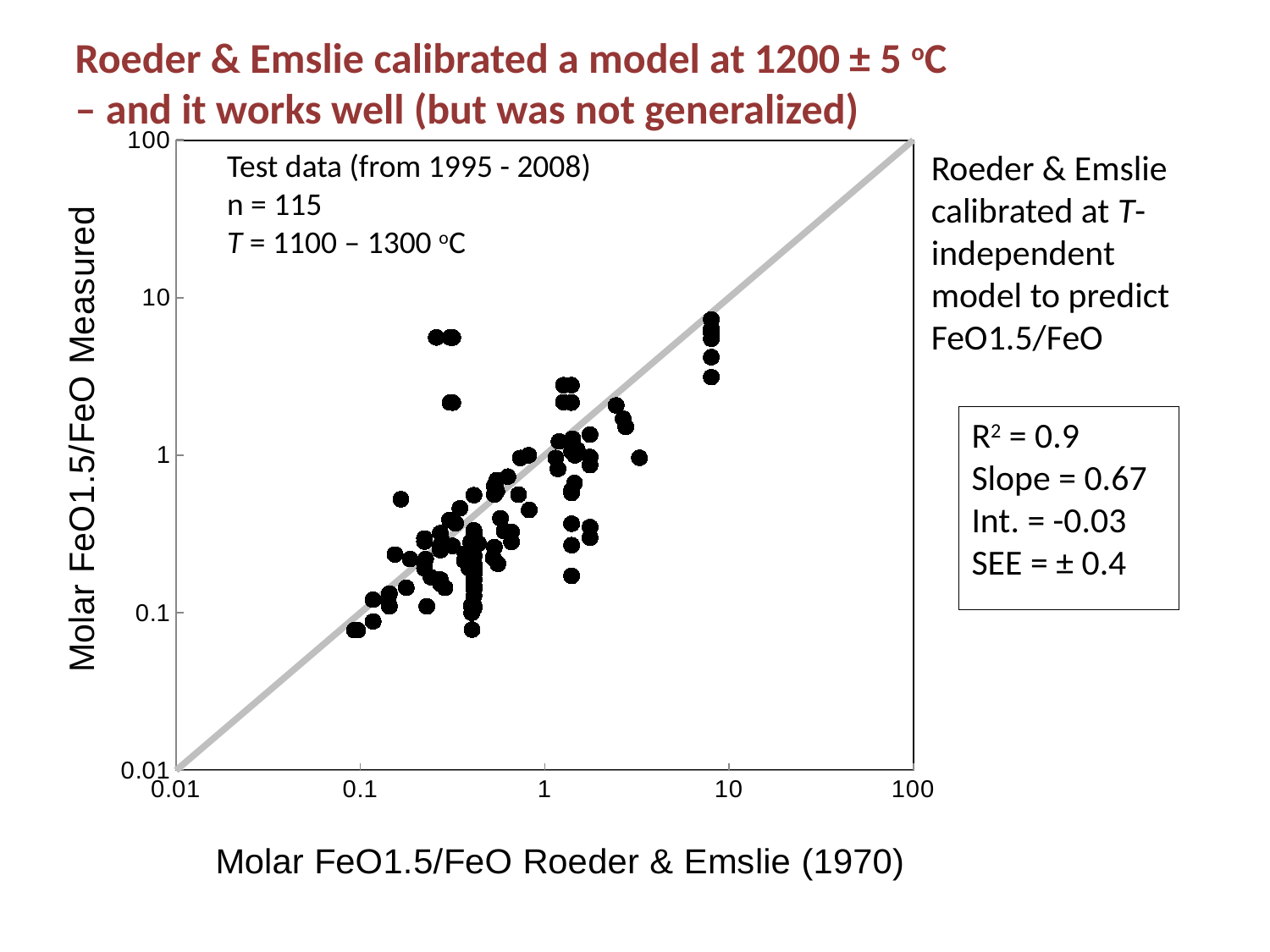

Roeder & Emslie calibrated a model at 1200 ± 5 oC
– and it works well (but was not generalized)

### Chart

| Category |  |  |
|---|---|---|
Roeder & Emslie calibrated at T-independent model to predict FeO1.5/FeO
Test data (from 1995 - 2008)
n = 115
T = 1100 – 1300 oC
R2 = 0.9
Slope = 0.67
Int. = -0.03
SEE = ± 0.4